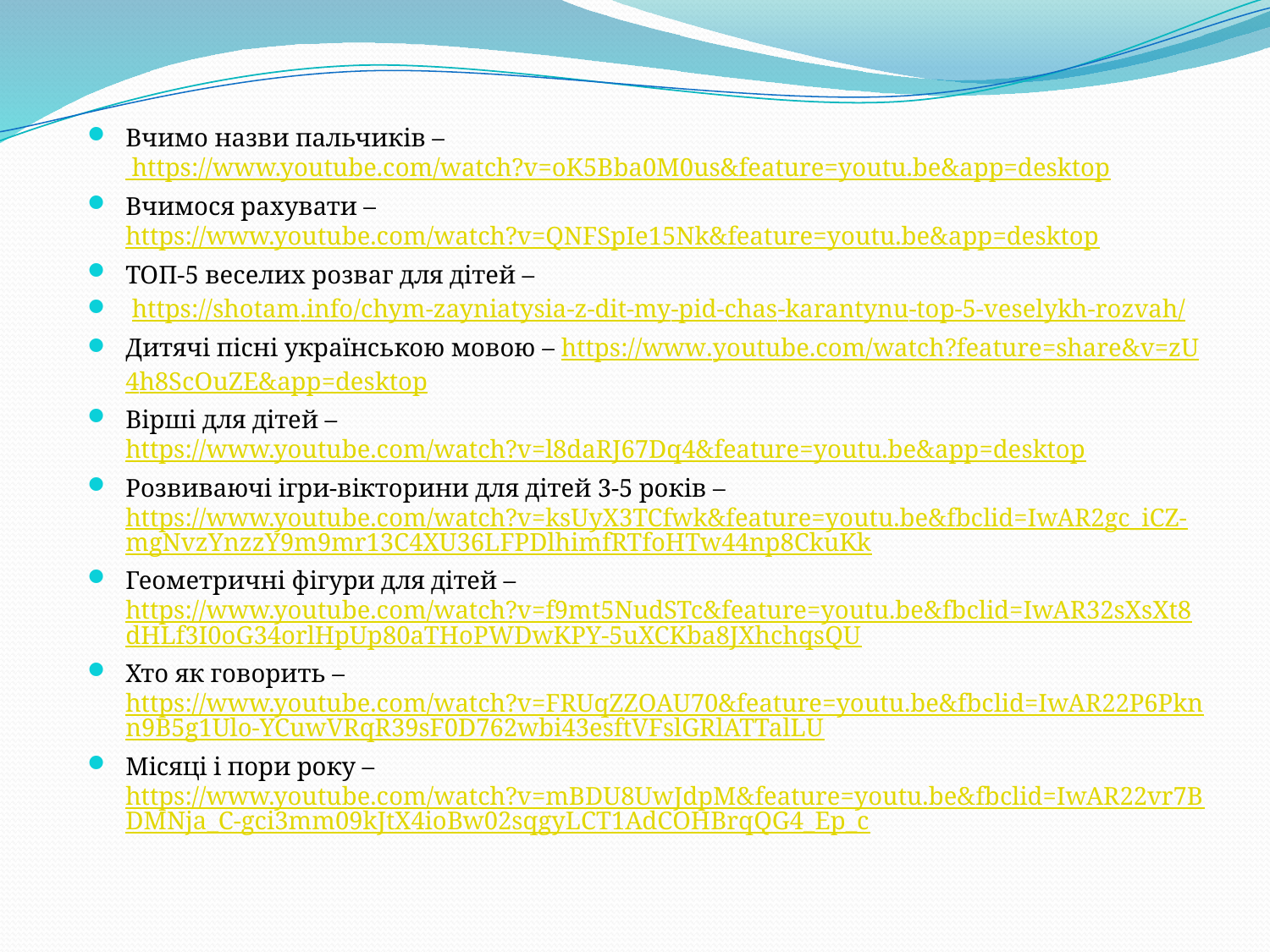

Вчимо назви пальчиків – https://www.youtube.com/watch?v=oK5Bba0M0us&feature=youtu.be&app=desktop
Вчимося рахувати – https://www.youtube.com/watch?v=QNFSpIe15Nk&feature=youtu.be&app=desktop
ТОП-5 веселих розваг для дітей –
 https://shotam.info/chym-zayniatysia-z-dit-my-pid-chas-karantynu-top-5-veselykh-rozvah/
Дитячі пісні українською мовою – https://www.youtube.com/watch?feature=share&v=zU4h8ScOuZE&app=desktop
Вірші для дітей – https://www.youtube.com/watch?v=l8daRJ67Dq4&feature=youtu.be&app=desktop
Розвиваючі ігри-вікторини для дітей 3-5 років – https://www.youtube.com/watch?v=ksUyX3TCfwk&feature=youtu.be&fbclid=IwAR2gc_iCZ-mgNvzYnzzY9m9mr13C4XU36LFPDlhimfRTfoHTw44np8CkuKk
Геометричні фігури для дітей – https://www.youtube.com/watch?v=f9mt5NudSTc&feature=youtu.be&fbclid=IwAR32sXsXt8dHLf3I0oG34orlHpUp80aTHoPWDwKPY-5uXCKba8JXhchqsQU
Хто як говорить – https://www.youtube.com/watch?v=FRUqZZOAU70&feature=youtu.be&fbclid=IwAR22P6Pknn9B5g1Ulo-YCuwVRqR39sF0D762wbi43esftVFslGRlATTalLU
Місяці і пори року – https://www.youtube.com/watch?v=mBDU8UwJdpM&feature=youtu.be&fbclid=IwAR22vr7BDMNja_C-gci3mm09kJtX4ioBw02sqgyLCT1AdCOHBrqQG4_Ep_c